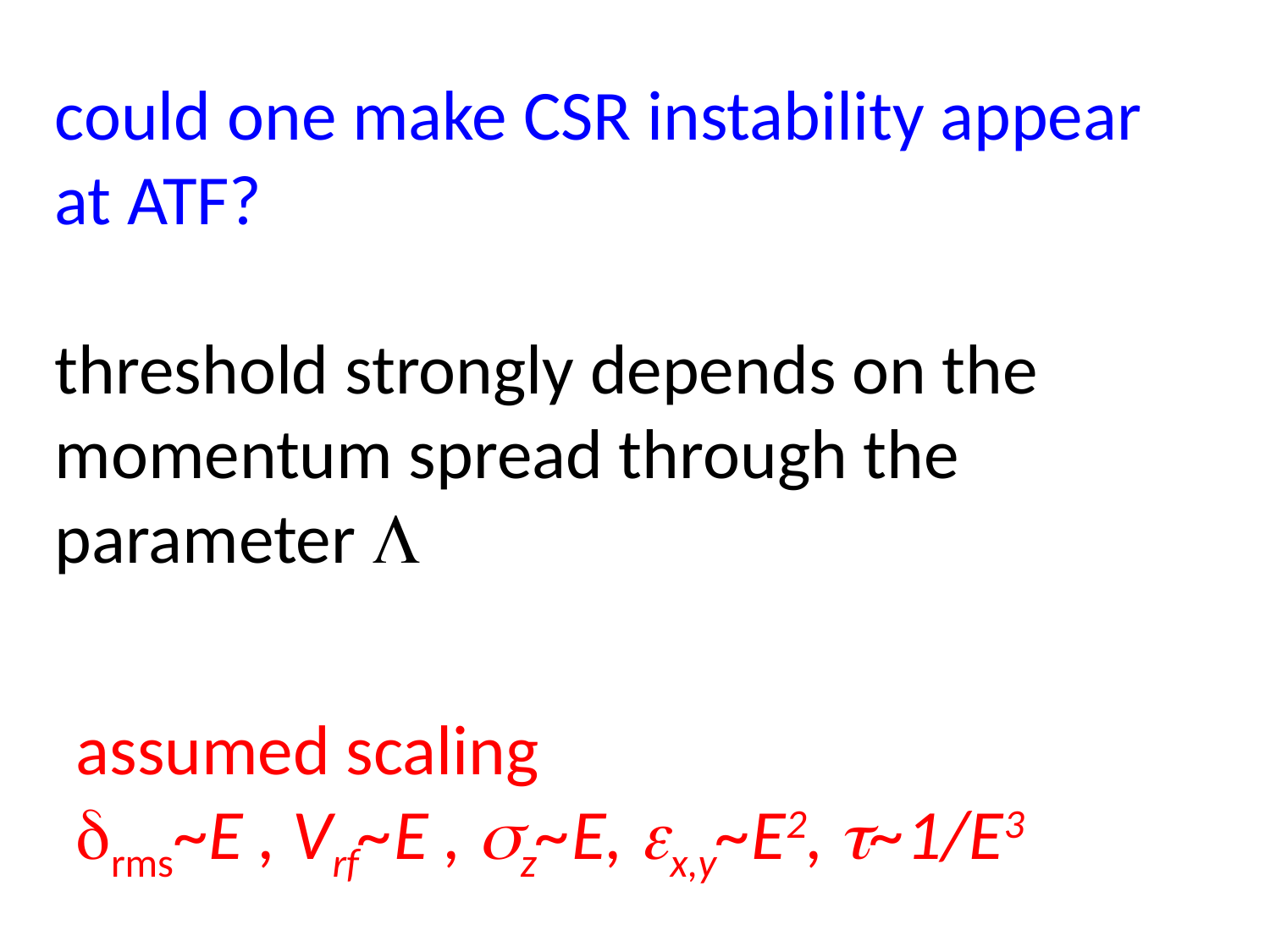

could one make CSR instability appear at ATF?

threshold strongly depends on the momentum spread through the parameter Λ
assumed scaling
δrms~E , Vrf~E , σz~E, εx,y~E2, τ~1/E3